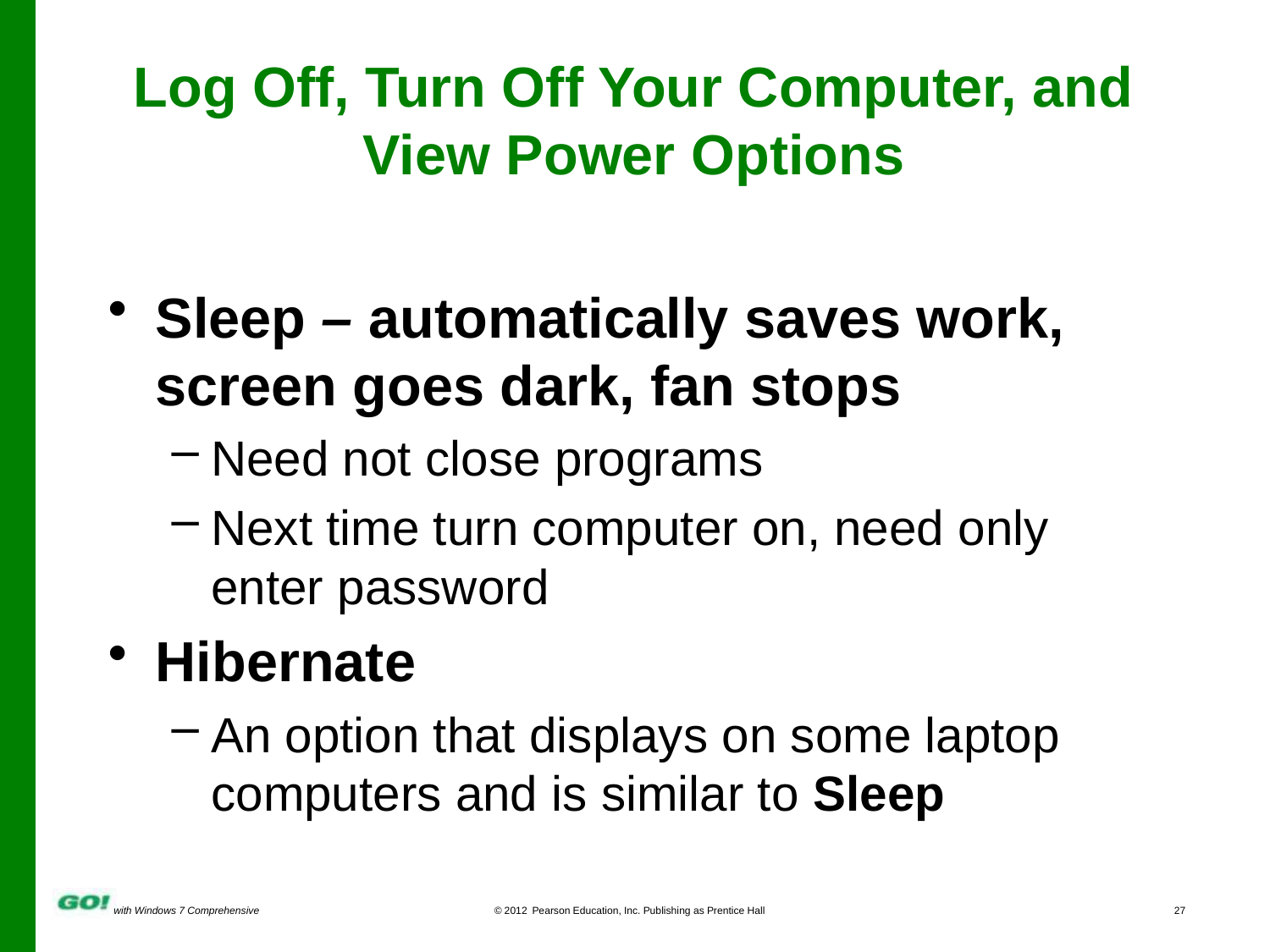

# Log Off, Turn Off Your Computer, and View Power Options
Sleep – automatically saves work, screen goes dark, fan stops
Need not close programs
Next time turn computer on, need only enter password
Hibernate
An option that displays on some laptop computers and is similar to Sleep